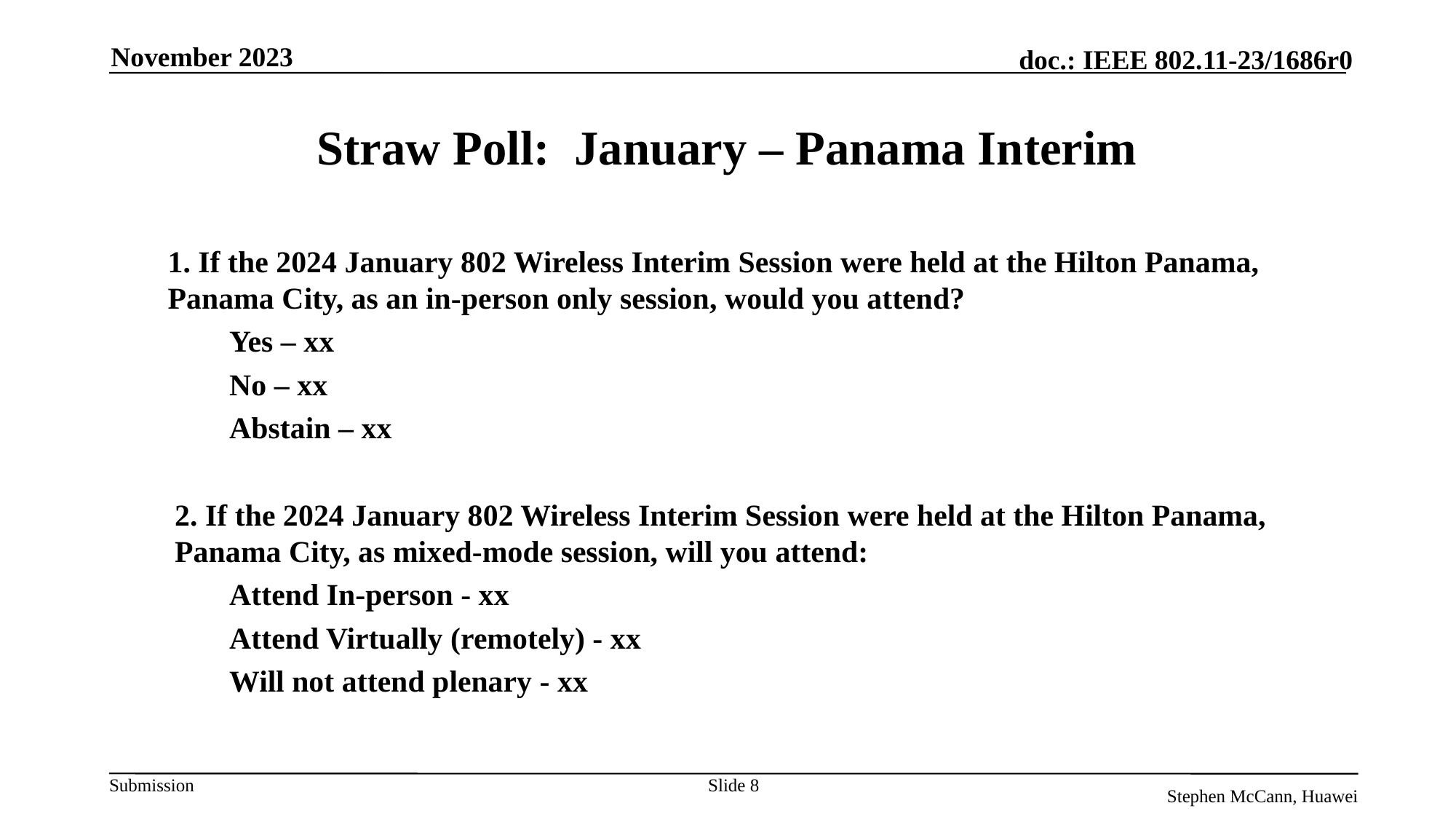

November 2023
# Straw Poll:  January – Panama Interim
1. If the 2024 January 802 Wireless Interim Session were held at the Hilton Panama, Panama City, as an in-person only session, would you attend?
Yes – xx
No – xx
Abstain – xx

2. If the 2024 January 802 Wireless Interim Session were held at the Hilton Panama, Panama City, as mixed-mode session, will you attend:
Attend In-person - xx
Attend Virtually (remotely) - xx
Will not attend plenary - xx

Slide 8
Stephen McCann, Huawei